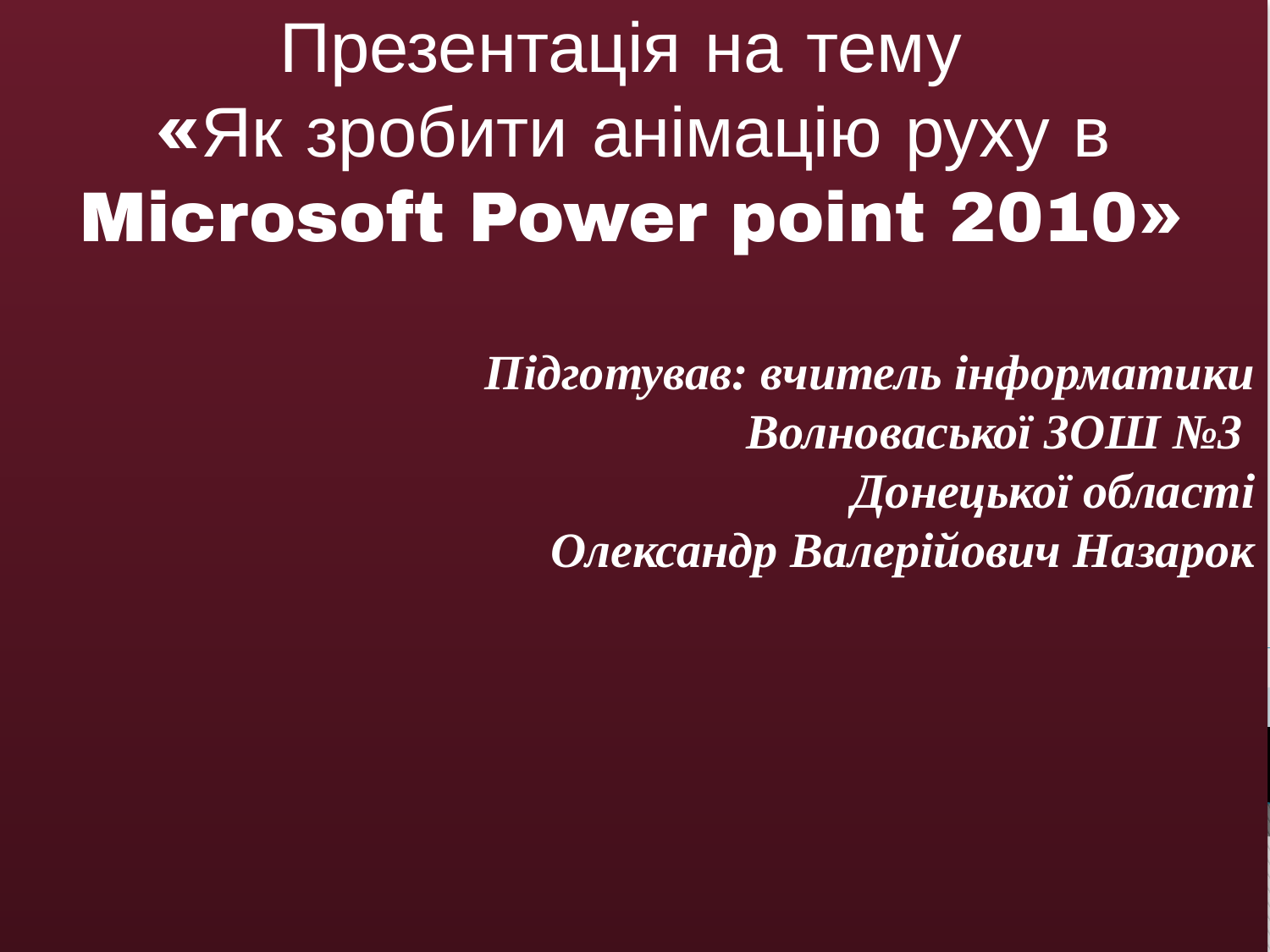

Презентація на тему
«Як зробити анімацію руху в Microsoft Power point 2010»

Підготував: вчитель інформатики
Волноваської ЗОШ №3
Донецької області
Олександр Валерійович Назарок

#